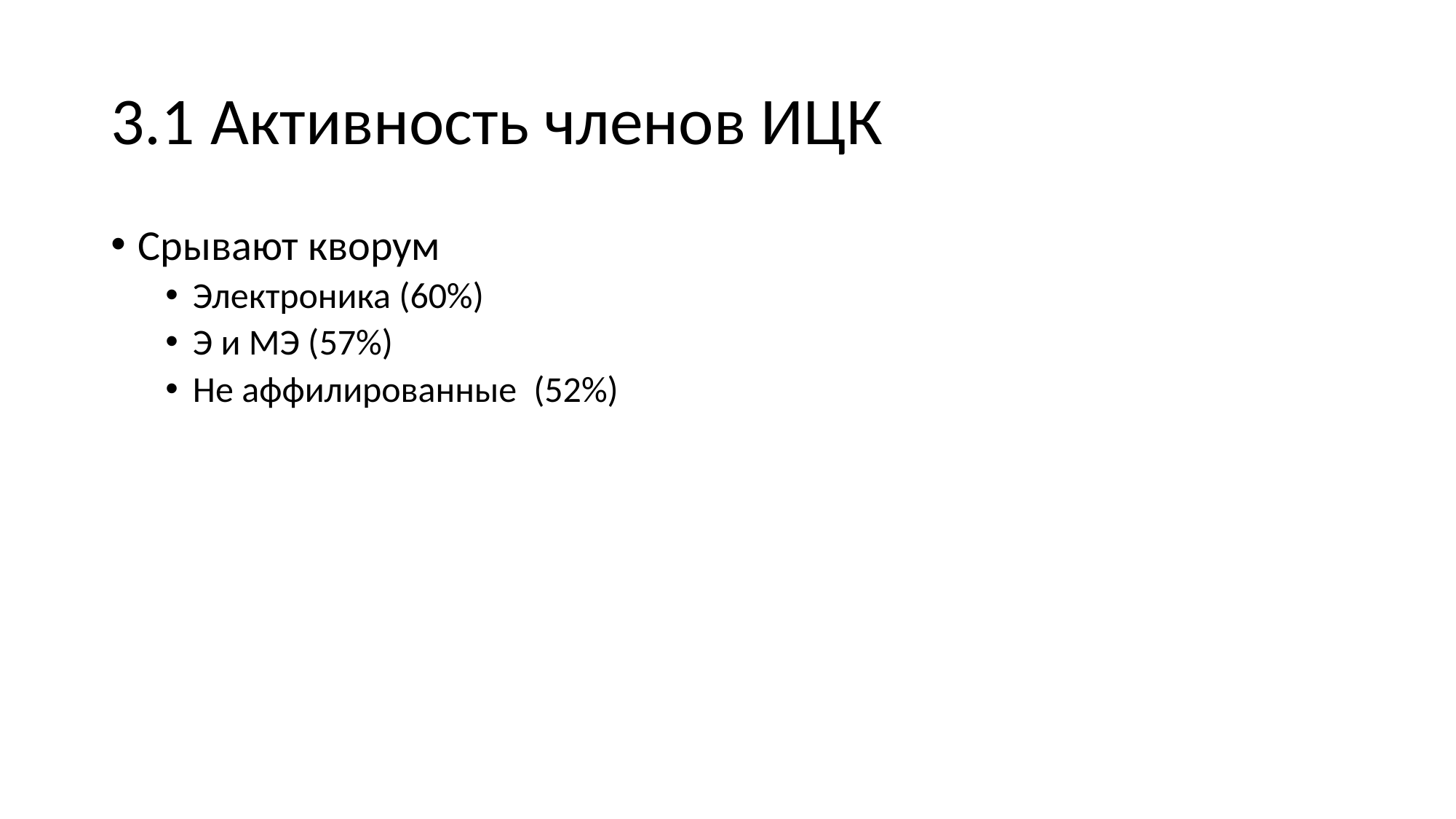

# 3.1 Активность членов ИЦК
Срывают кворум
Электроника (60%)
Э и МЭ (57%)
Не аффилированные  (52%)